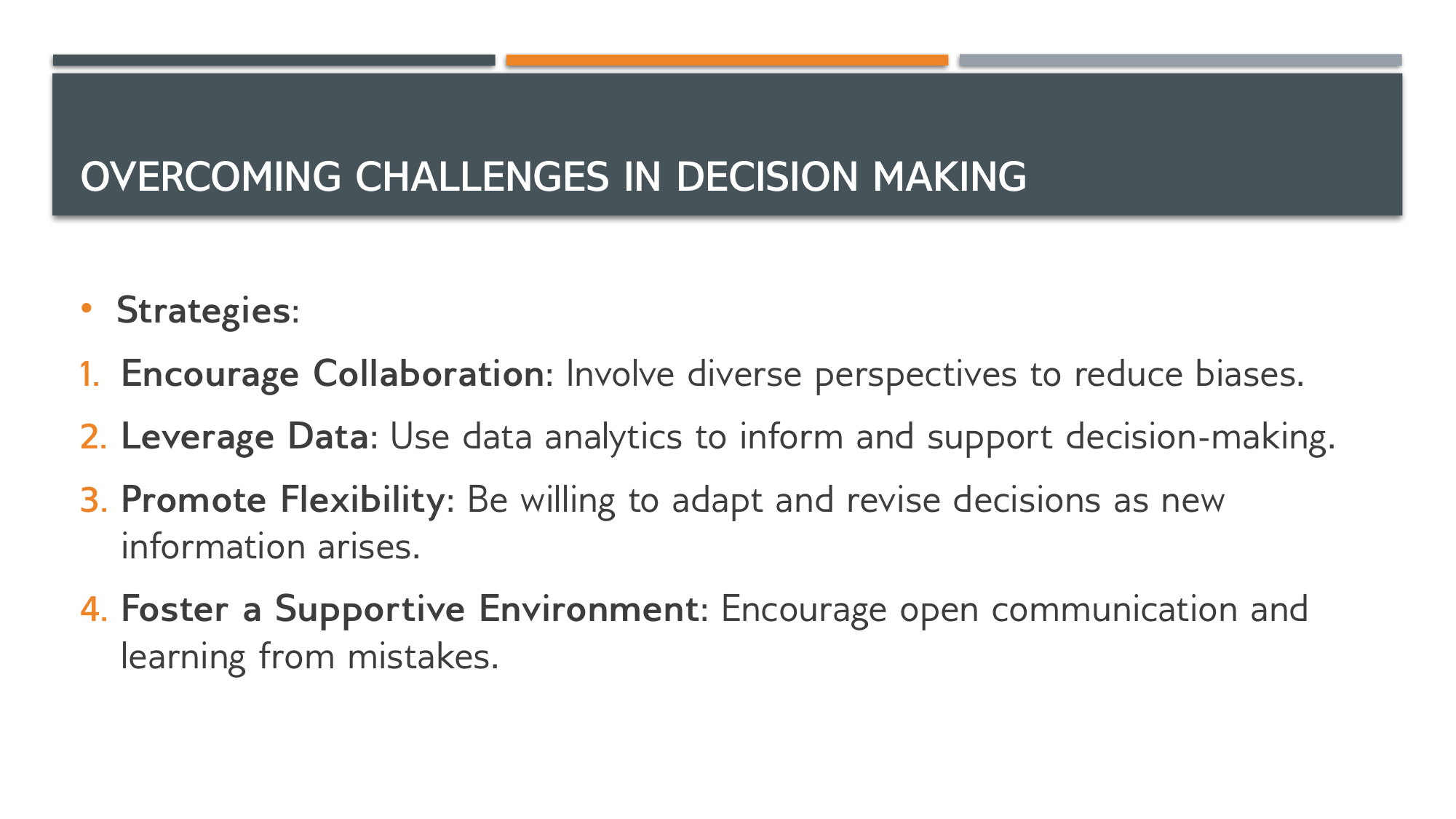

# Overcoming Challenges in Decision Making
Strategies:
Encourage Collaboration: Involve diverse perspectives to reduce biases.
Leverage Data: Use data analytics to inform and support decision-making.
Promote Flexibility: Be willing to adapt and revise decisions as new information arises.
Foster a Supportive Environment: Encourage open communication and learning from mistakes.